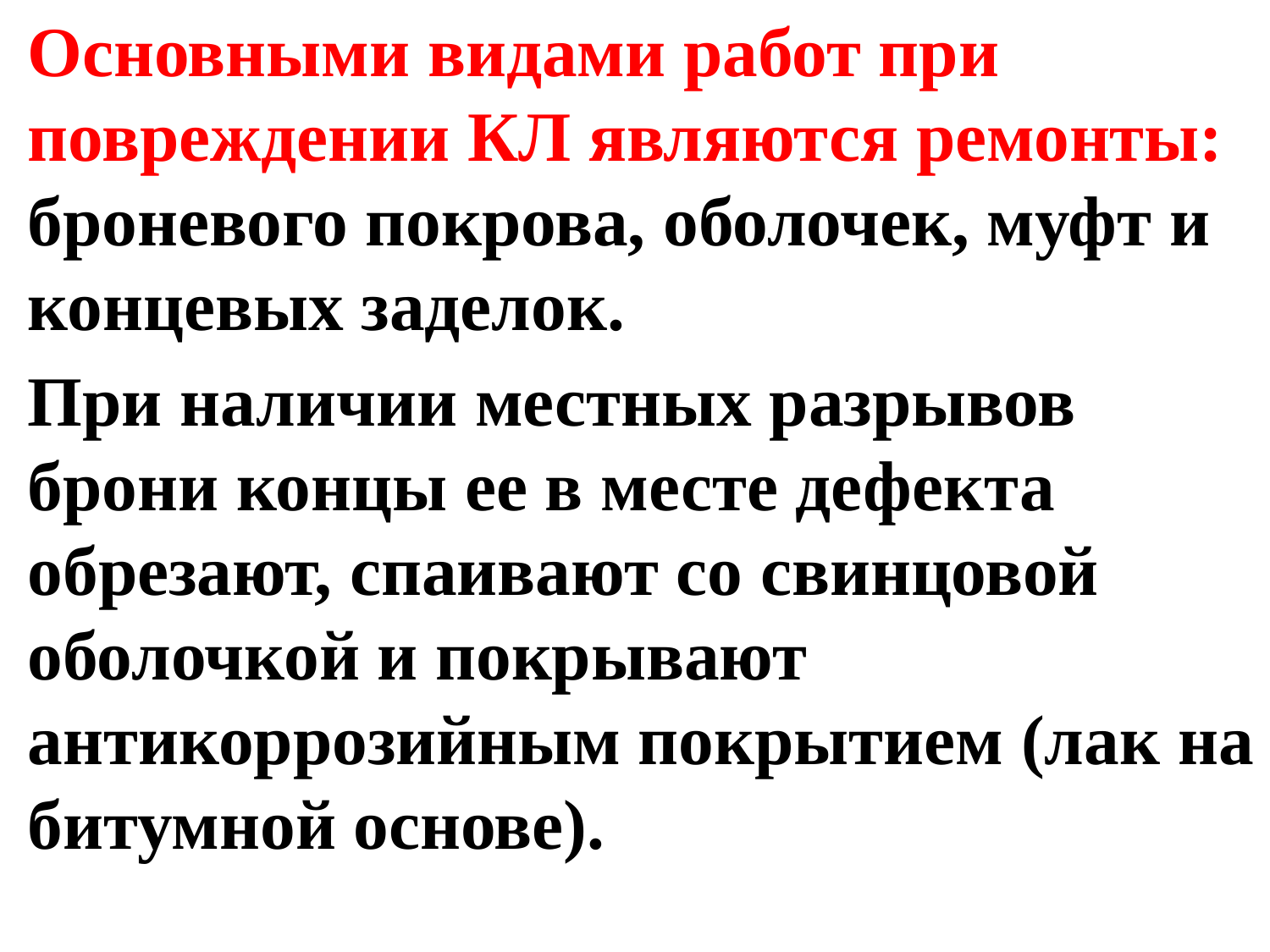

Основными видами работ при повреждении КЛ являются ремонты: броневого покрова, оболочек, муфт и концевых заделок.
При наличии местных разрывов брони концы ее в месте дефекта обрезают, спаивают со свинцовой оболочкой и покрывают антикоррозийным покрытием (лак на битумной основе).